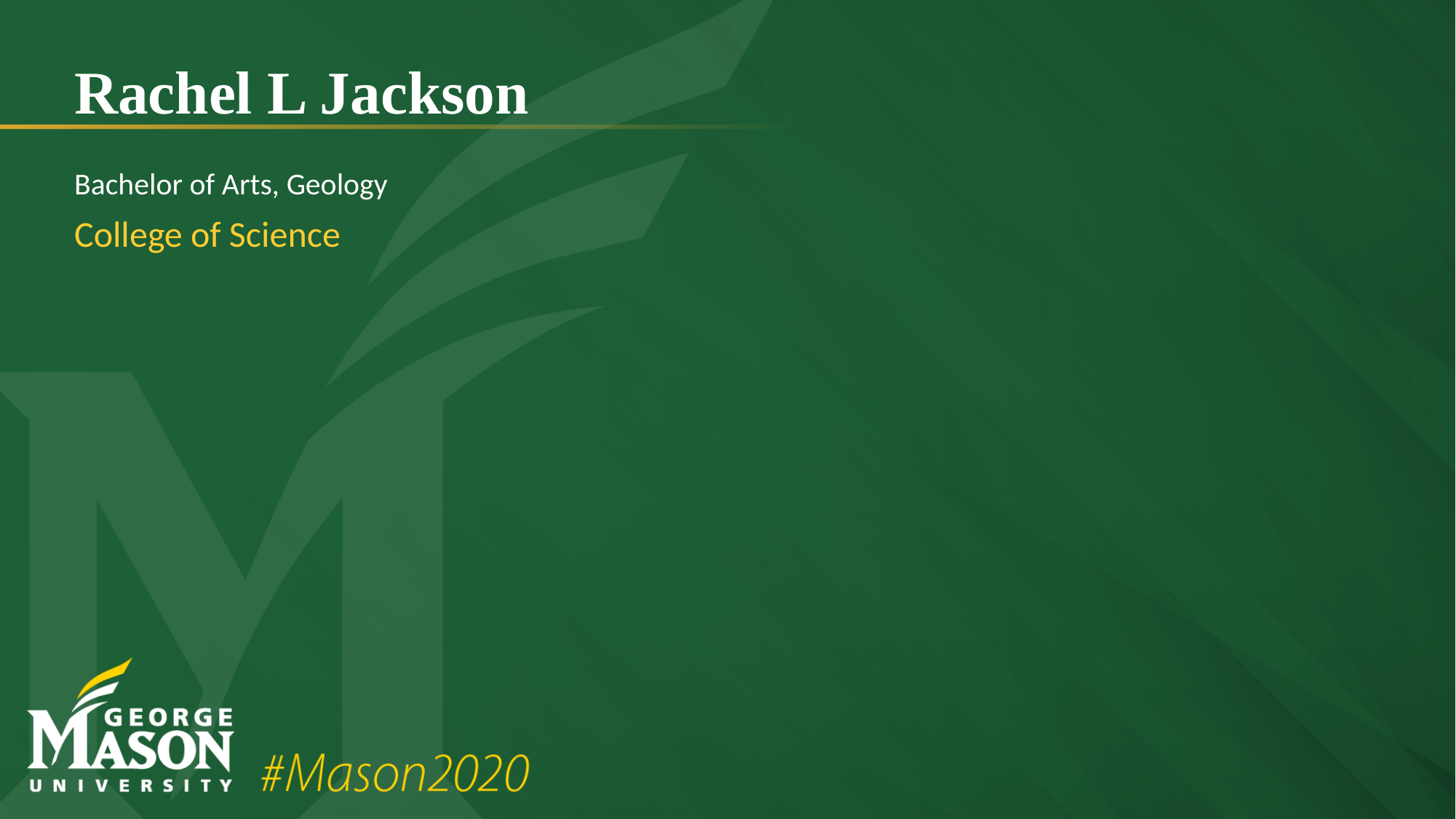

# Rachel L Jackson
Bachelor of Arts, Geology
College of Science